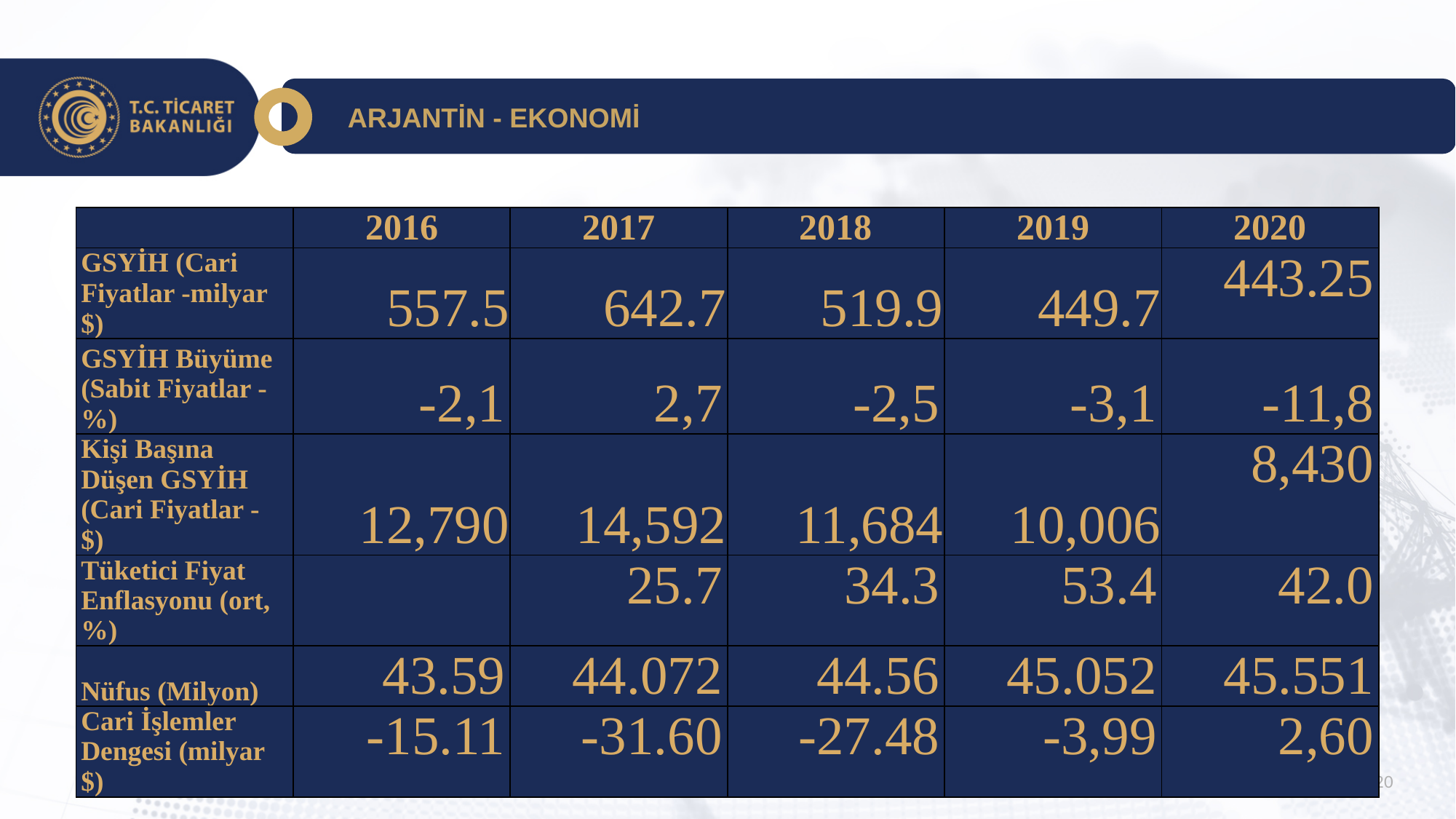

ARJANTİN - EKONOMİ
|  | 2016 | 2017 | 2018 | 2019 | 2020 |
| --- | --- | --- | --- | --- | --- |
| GSYİH (Cari Fiyatlar -milyar $) | 557.5 | 642.7 | 519.9 | 449.7 | 443.25 |
| GSYİH Büyüme (Sabit Fiyatlar -%) | -2,1 | 2,7 | -2,5 | -3,1 | -11,8 |
| Kişi Başına Düşen GSYİH (Cari Fiyatlar - $) | 12,790 | 14,592 | 11,684 | 10,006 | 8,430 |
| Tüketici Fiyat Enflasyonu (ort, %) |  | 25.7 | 34.3 | 53.4 | 42.0 |
| Nüfus (Milyon) | 43.59 | 44.072 | 44.56 | 45.052 | 45.551 |
| Cari İşlemler Dengesi (milyar $) | -15.11 | -31.60 | -27.48 | -3,99 | 2,60 |
5/20